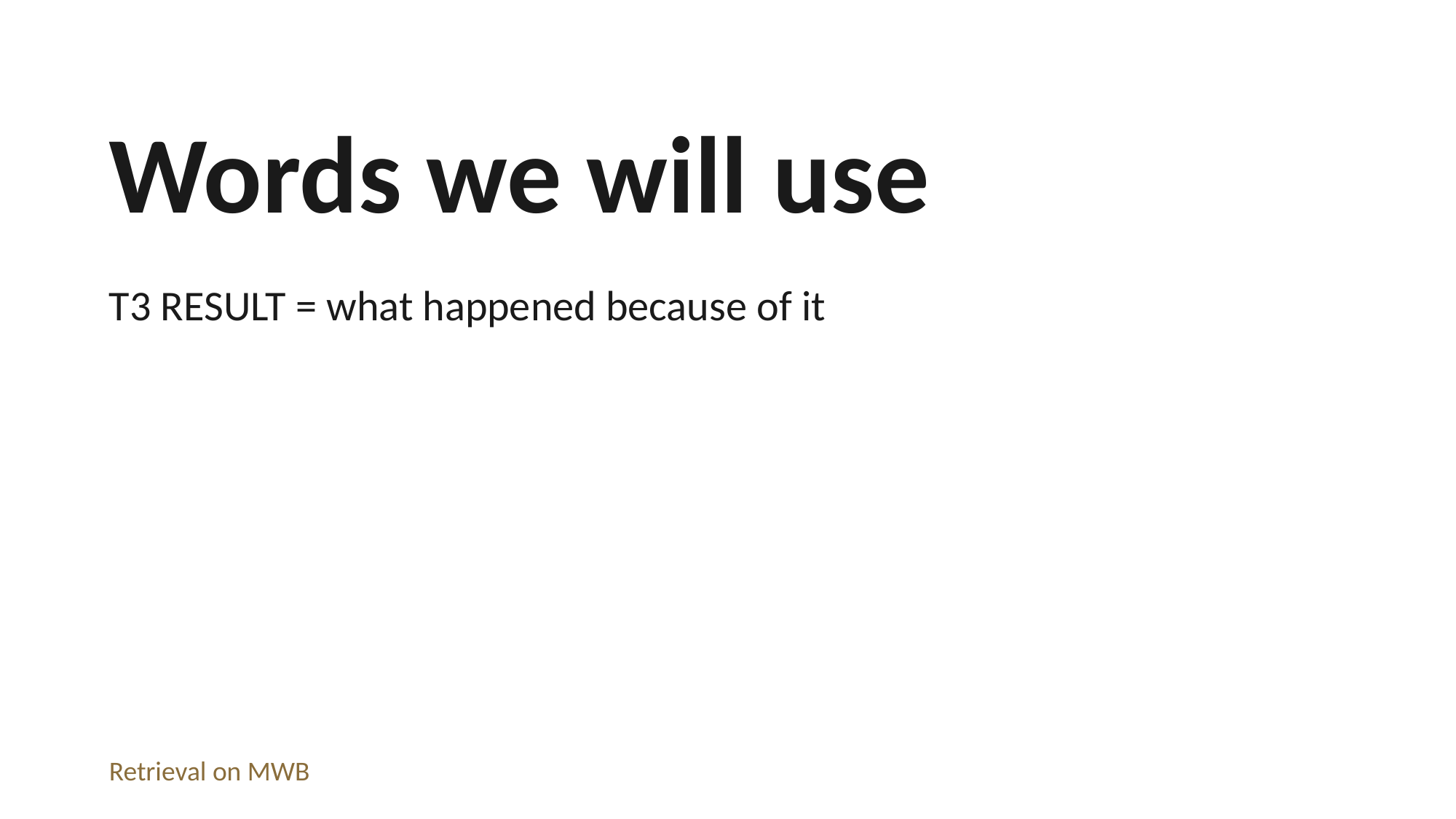

Words we will use
T3 RESULT = what happened because of it
Retrieval on MWB